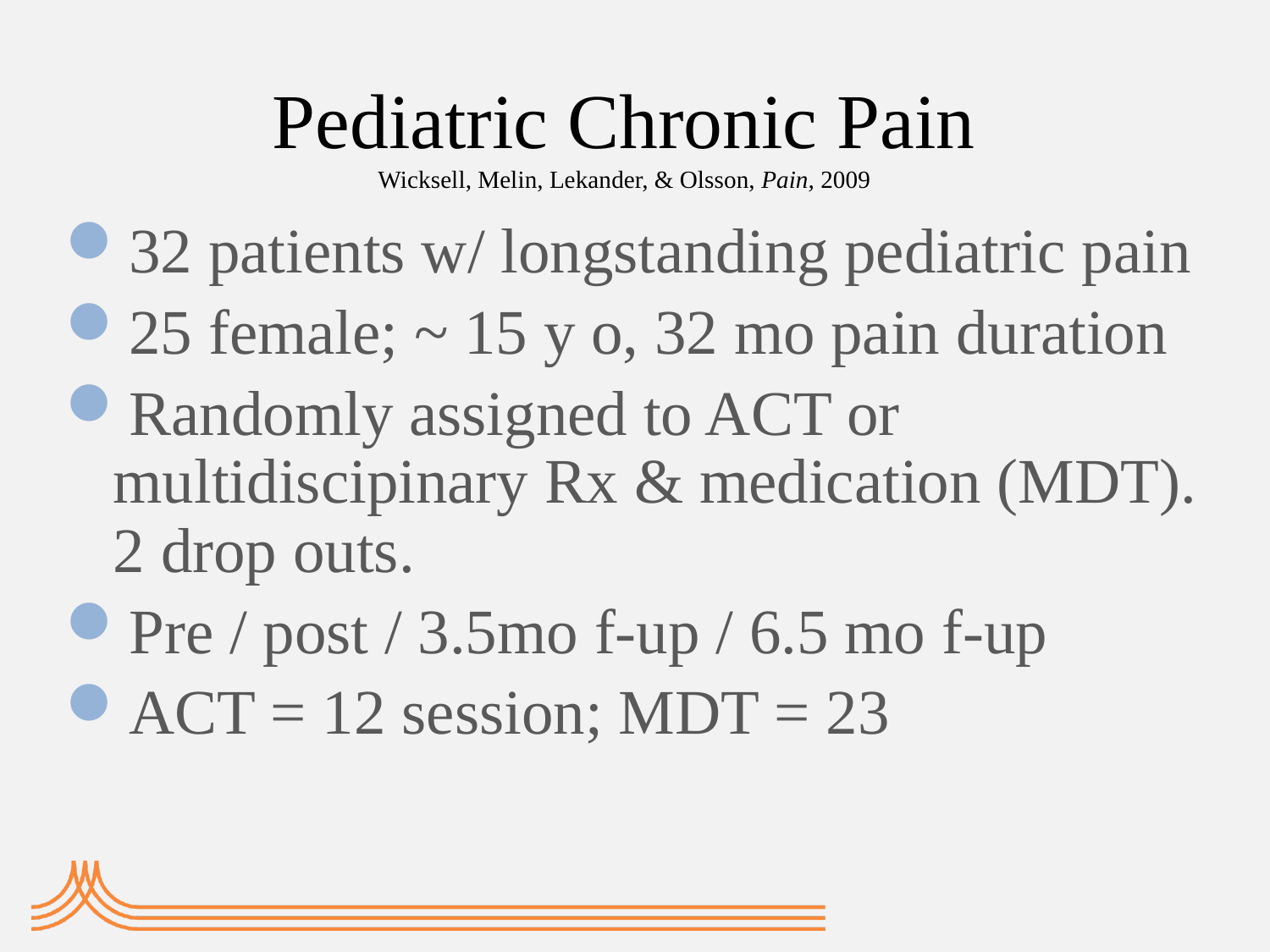

# Pediatric Chronic Pain Wicksell, Melin, Lekander, & Olsson, Pain, 2009
32 patients w/ longstanding pediatric pain
25 female; ~ 15 y o, 32 mo pain duration
Randomly assigned to ACT or multidiscipinary Rx & medication (MDT). 2 drop outs.
Pre / post / 3.5mo f-up / 6.5 mo f-up
ACT = 12 session; MDT = 23